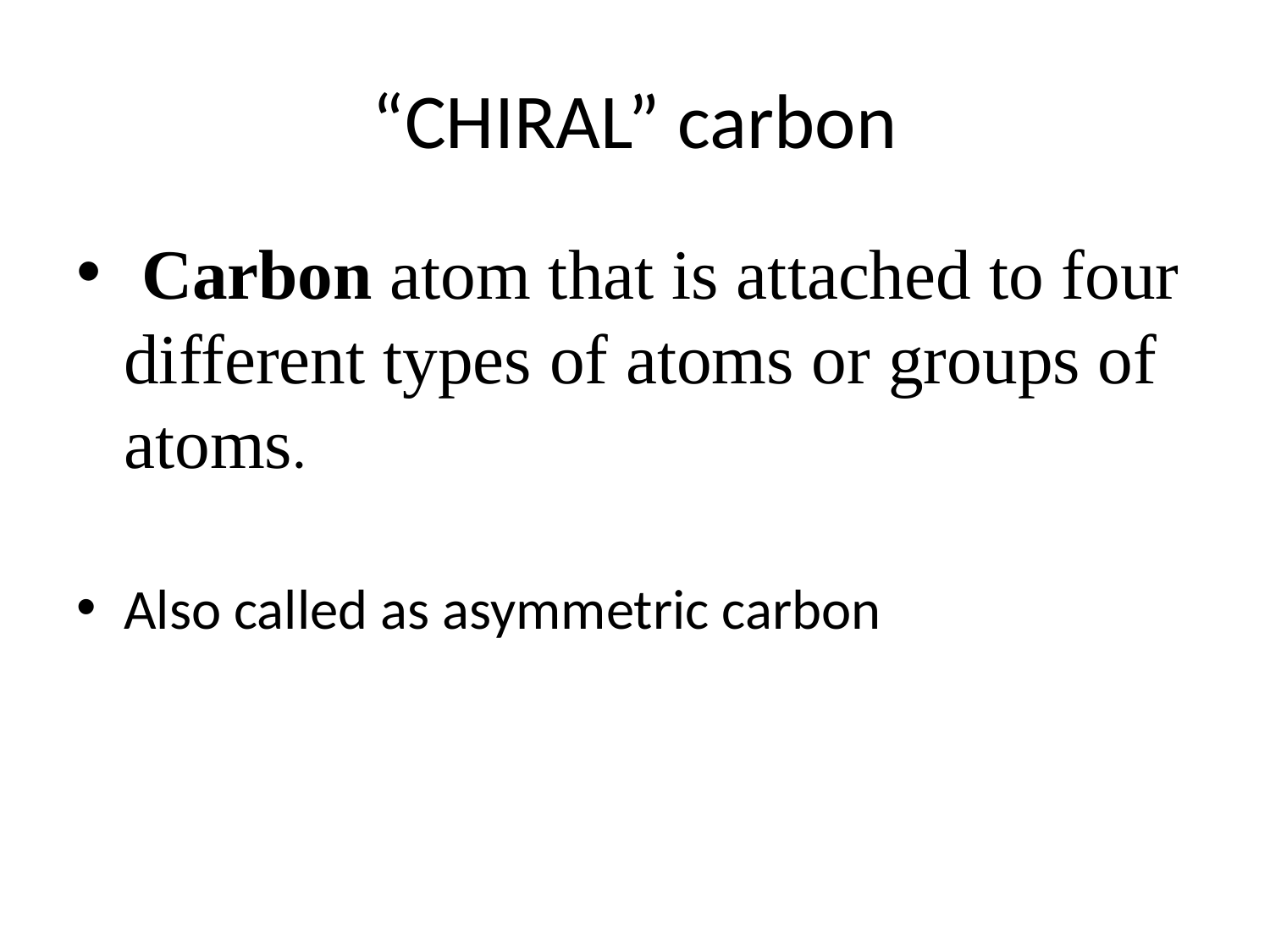

# “CHIRAL” carbon
 Carbon atom that is attached to four different types of atoms or groups of atoms.

Also called as asymmetric carbon